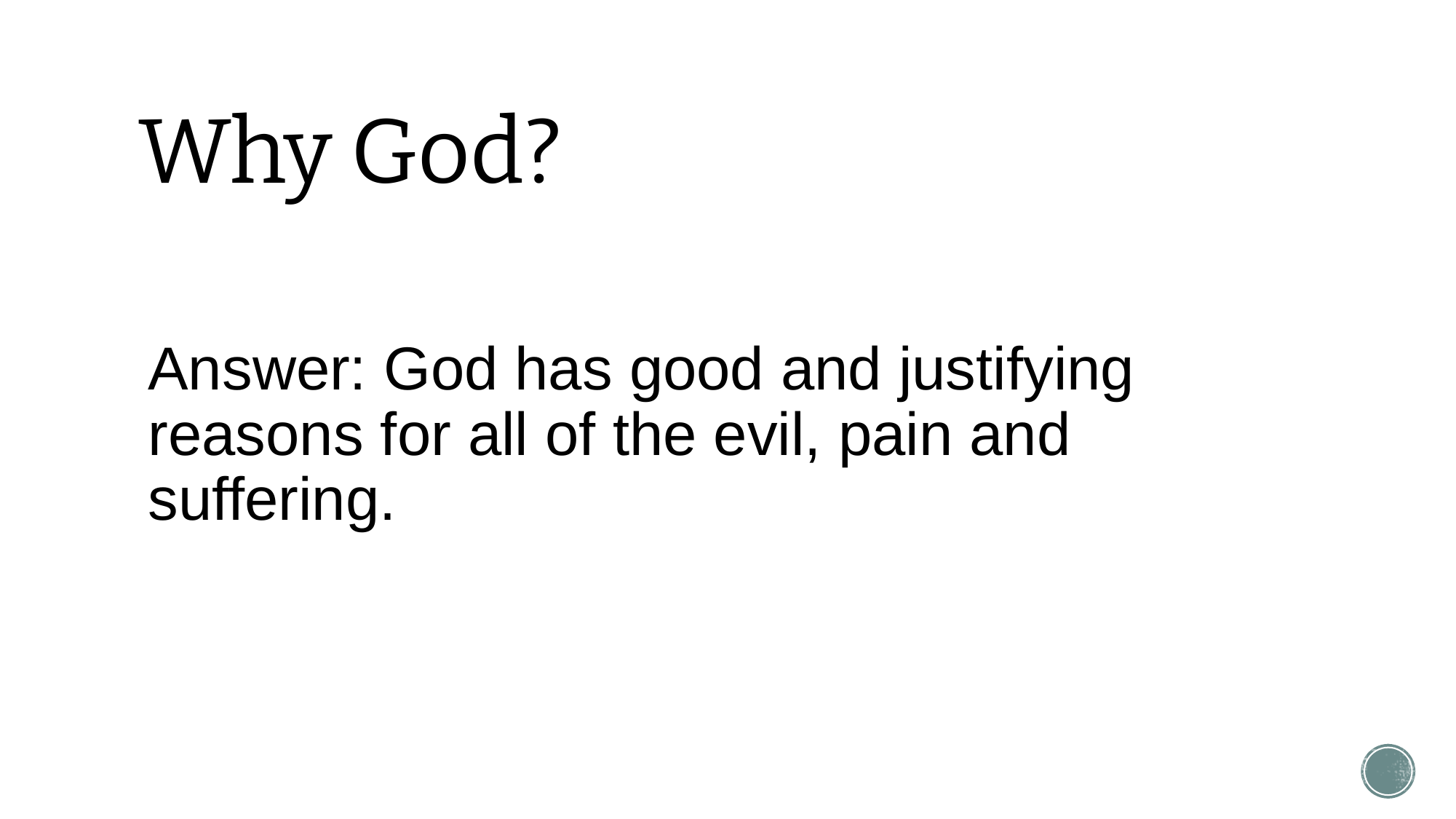

# Why God?

Answer: God has good and justifying reasons for all of the evil, pain and suffering.